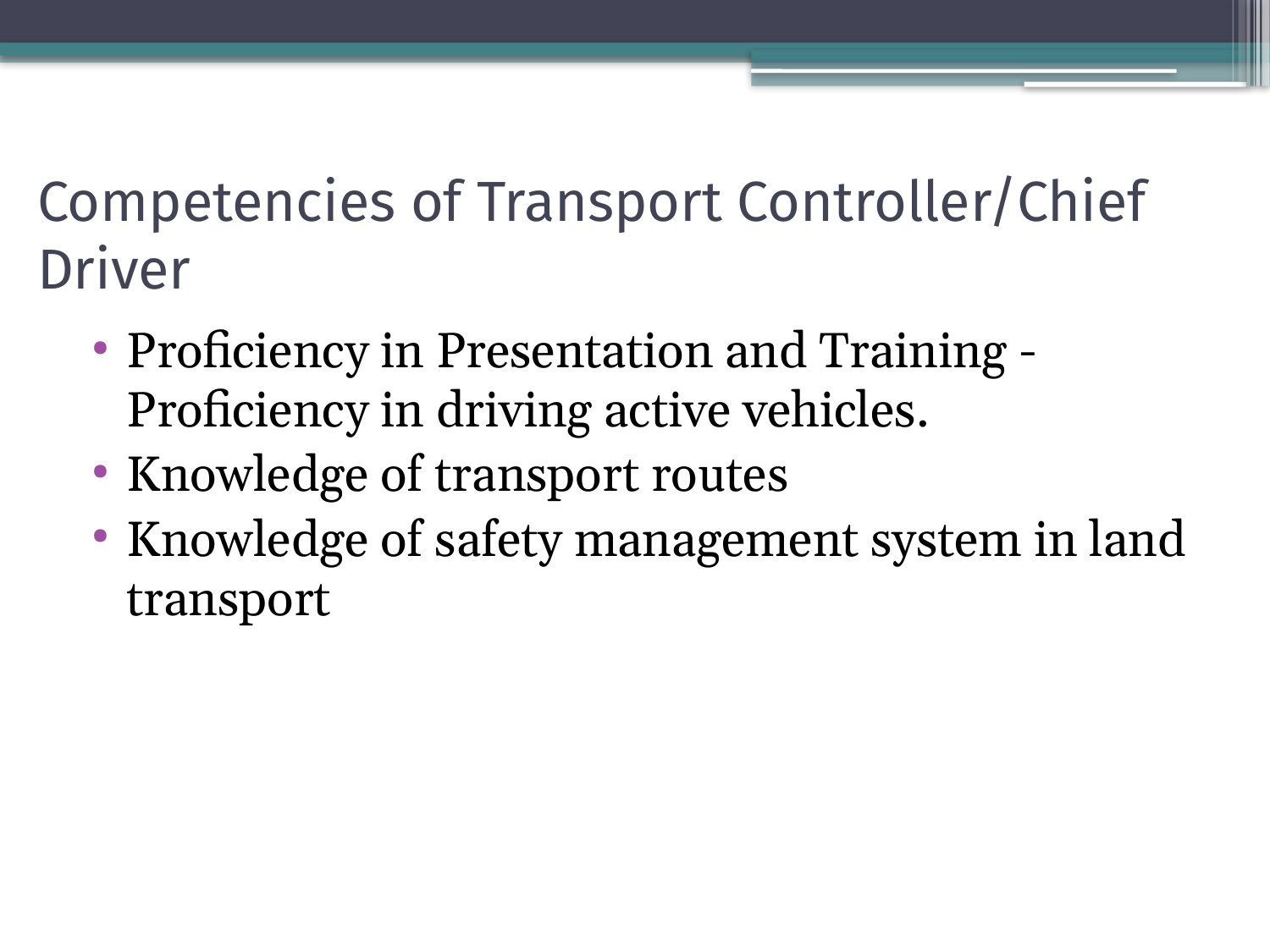

# Competencies of Transport Controller/Chief Driver
Proficiency in Presentation and Training - Proficiency in driving active vehicles.
Knowledge of transport routes
Knowledge of safety management system in land transport